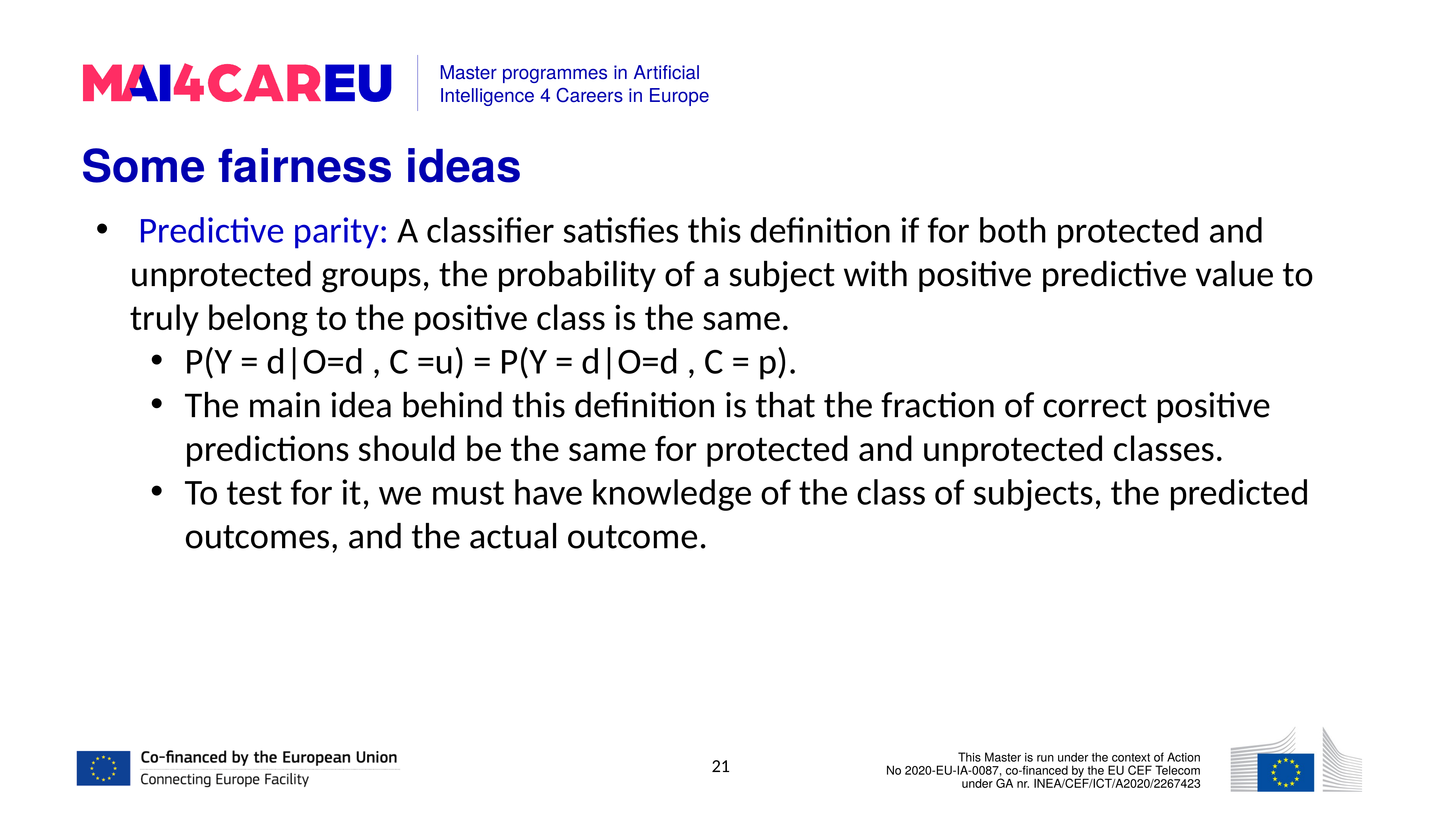

Some fairness ideas
 Predictive parity: A classifier satisfies this definition if for both protected and unprotected groups, the probability of a subject with positive predictive value to truly belong to the positive class is the same.
P(Y = d|O=d , C =u) = P(Y = d|O=d , C = p).
The main idea behind this definition is that the fraction of correct positive predictions should be the same for protected and unprotected classes.
To test for it, we must have knowledge of the class of subjects, the predicted outcomes, and the actual outcome.

21